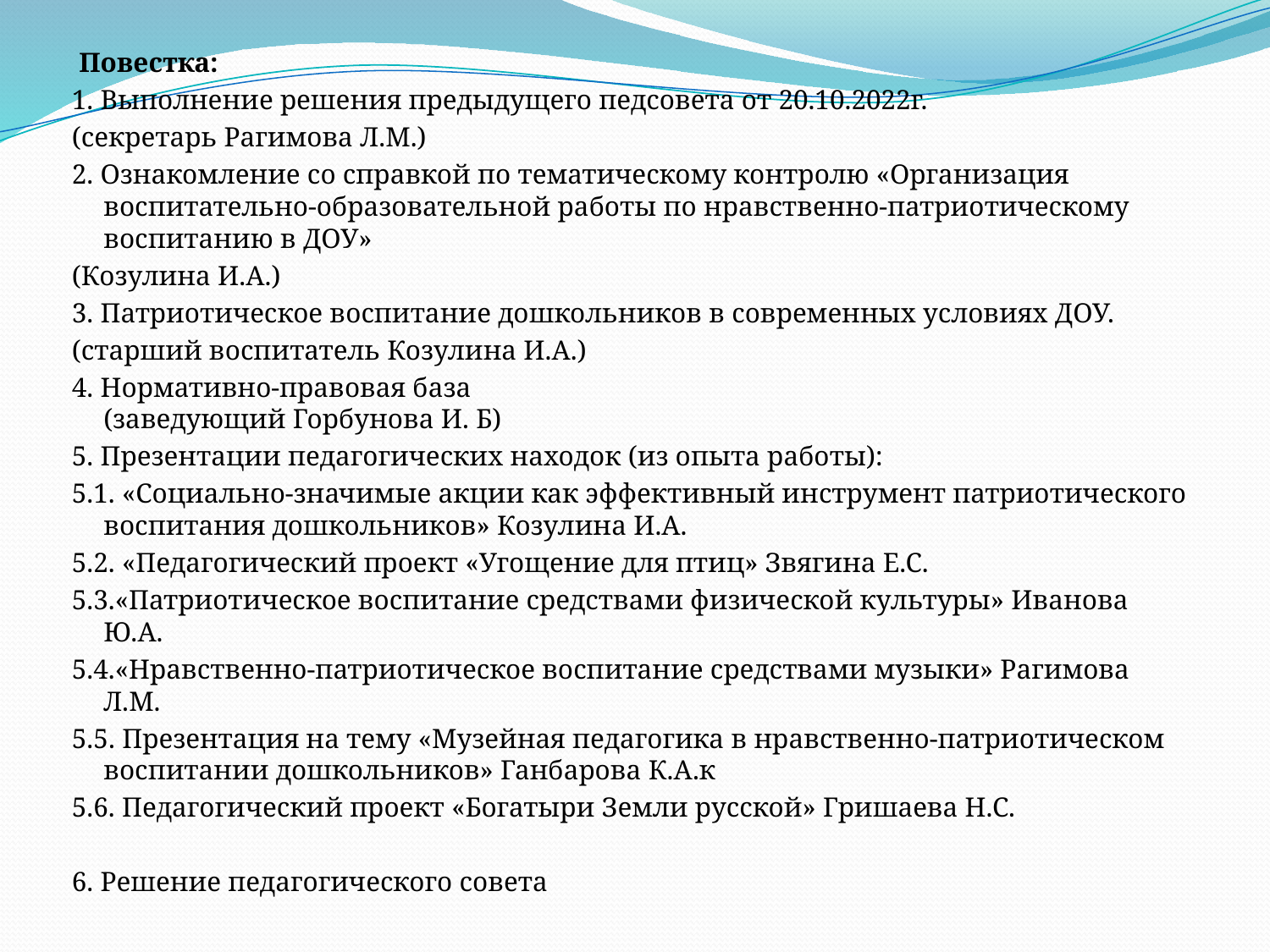

Повестка:
1. Выполнение решения предыдущего педсовета от 20.10.2022г.
(секретарь Рагимова Л.М.)
2. Ознакомление со справкой по тематическому контролю «Организация воспитательно-образовательной работы по нравственно-патриотическому воспитанию в ДОУ»
(Козулина И.А.)
3. Патриотическое воспитание дошкольников в современных условиях ДОУ.
(старший воспитатель Козулина И.А.)
4. Нормативно-правовая база                                                                                       (заведующий Горбунова И. Б)
5. Презентации педагогических находок (из опыта работы):
5.1. «Социально-значимые акции как эффективный инструмент патриотического воспитания дошкольников» Козулина И.А.
5.2. «Педагогический проект «Угощение для птиц» Звягина Е.С.
5.3.«Патриотическое воспитание средствами физической культуры» Иванова Ю.А.
5.4.«Нравственно-патриотическое воспитание средствами музыки» Рагимова Л.М.
5.5. Презентация на тему «Музейная педагогика в нравственно-патриотическом воспитании дошкольников» Ганбарова К.А.к
5.6. Педагогический проект «Богатыри Земли русской» Гришаева Н.С.

6. Решение педагогического совета